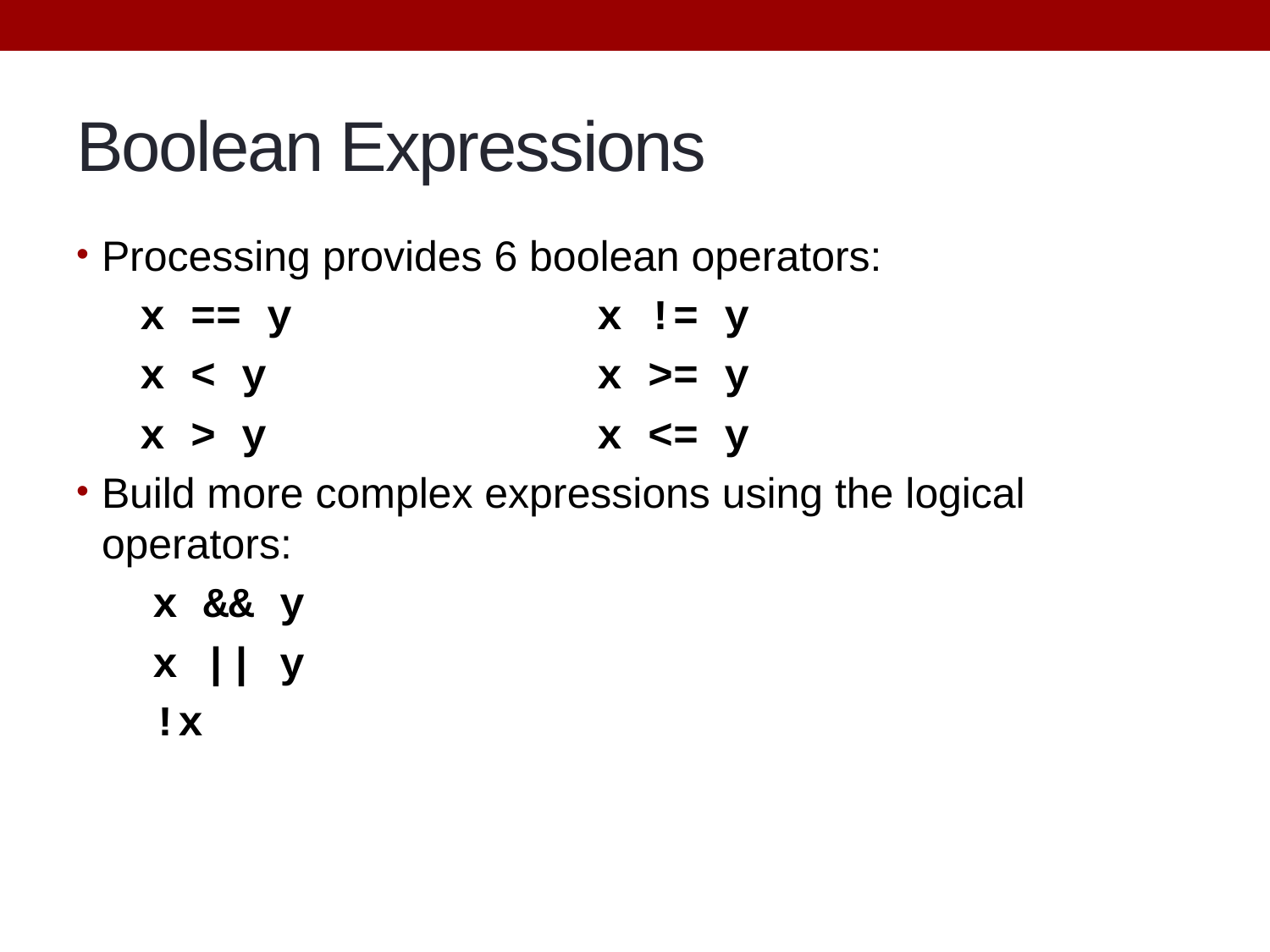

# Boolean Expressions
Processing provides 6 boolean operators:
	x == y            x != y
	x < y             x >= y
	x > y             x <= y
Build more complex expressions using the logical operators:
x && y
x || y
!x